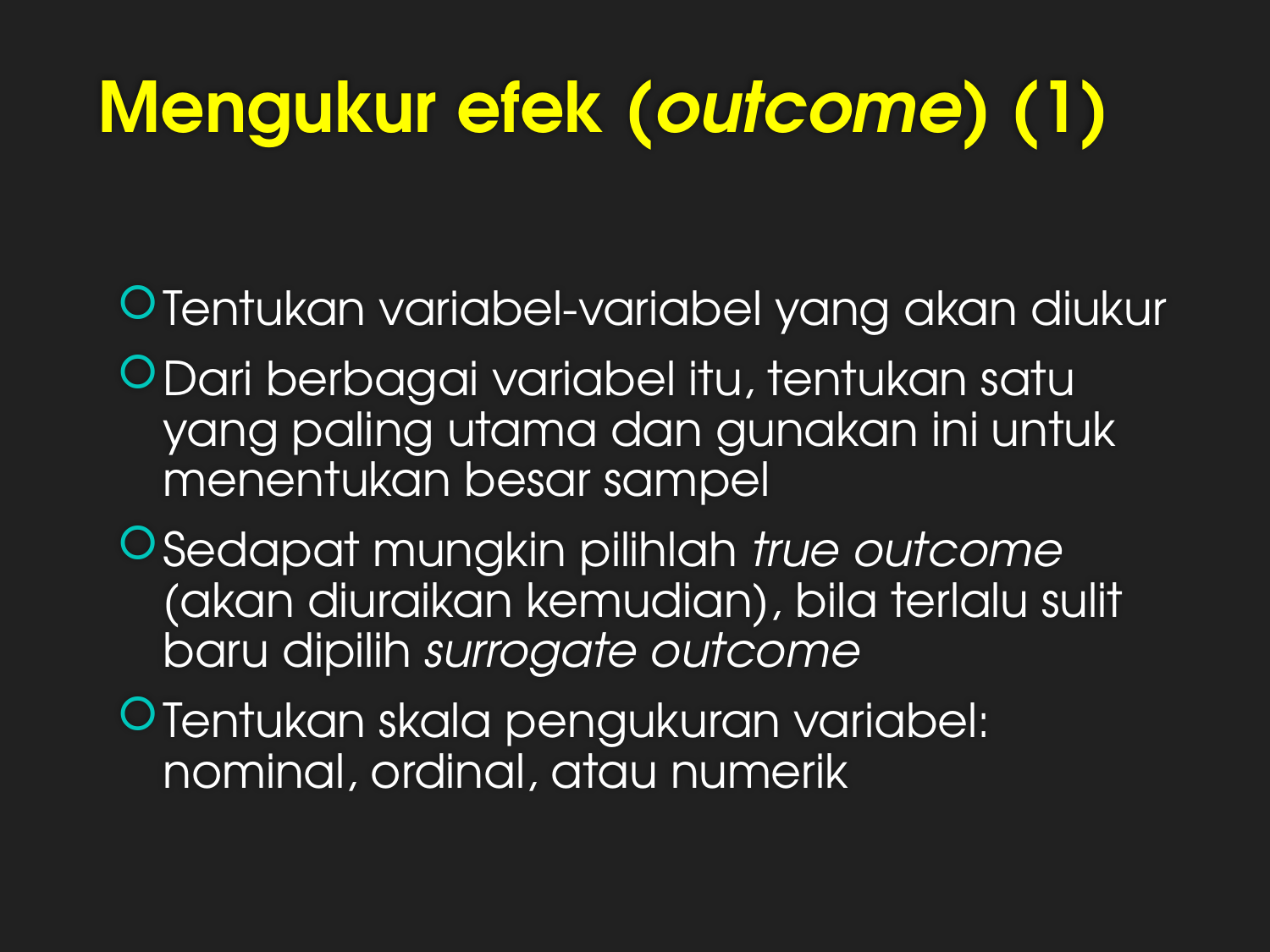

# Mengukur efek (outcome) (1)
Tentukan variabel-variabel yang akan diukur
Dari berbagai variabel itu, tentukan satu  yang paling utama dan gunakan ini untuk menentukan besar sampel
Sedapat mungkin pilihlah true outcome (akan diuraikan kemudian), bila terlalu sulit baru dipilih surrogate outcome
Tentukan skala pengukuran variabel: nominal, ordinal, atau numerik